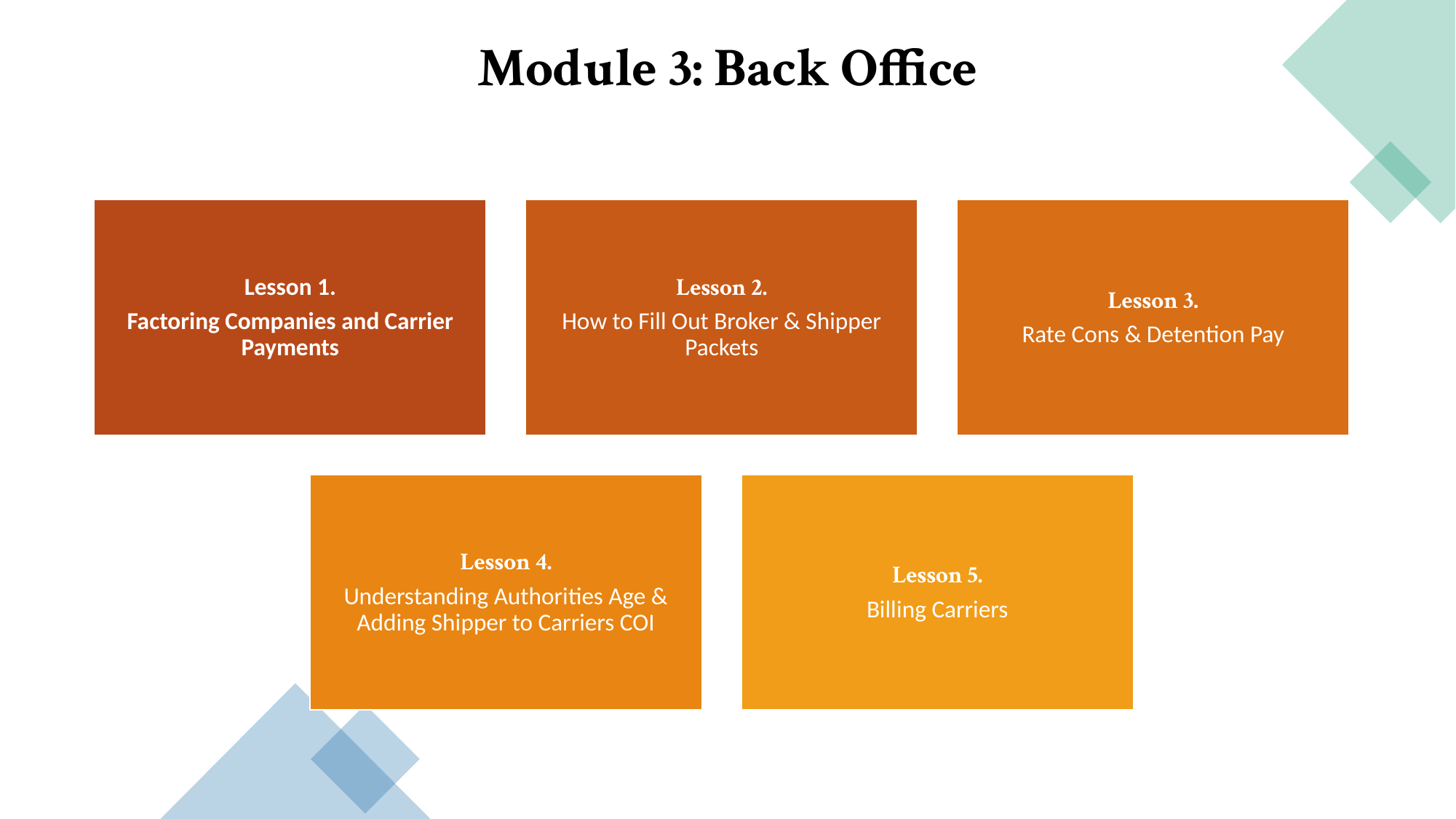

# Module 3: Back Office

Lesson 1.
Factoring Companies and Carrier Payments
Lesson 2.
How to Fill Out Broker & Shipper Packets
Lesson 3.
Rate Cons & Detention Pay
Lesson 4.
Understanding Authorities Age & Adding Shipper to Carriers COI
Lesson 5.
Billing Carriers